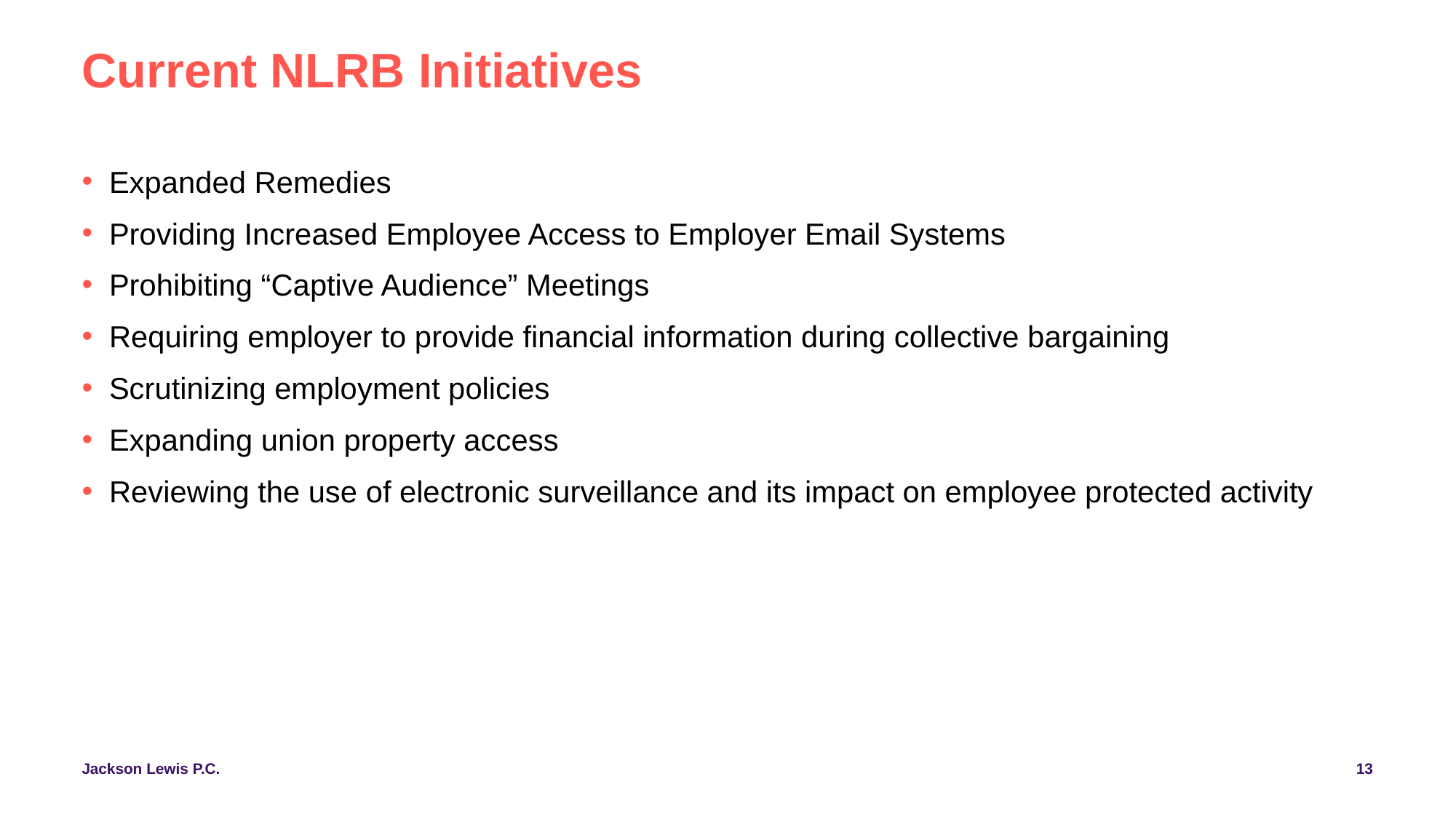

# Current NLRB Initiatives
Expanded Remedies
Providing Increased Employee Access to Employer Email Systems
Prohibiting “Captive Audience” Meetings
Requiring employer to provide financial information during collective bargaining
Scrutinizing employment policies
Expanding union property access
Reviewing the use of electronic surveillance and its impact on employee protected activity

13
Jackson Lewis P.C.